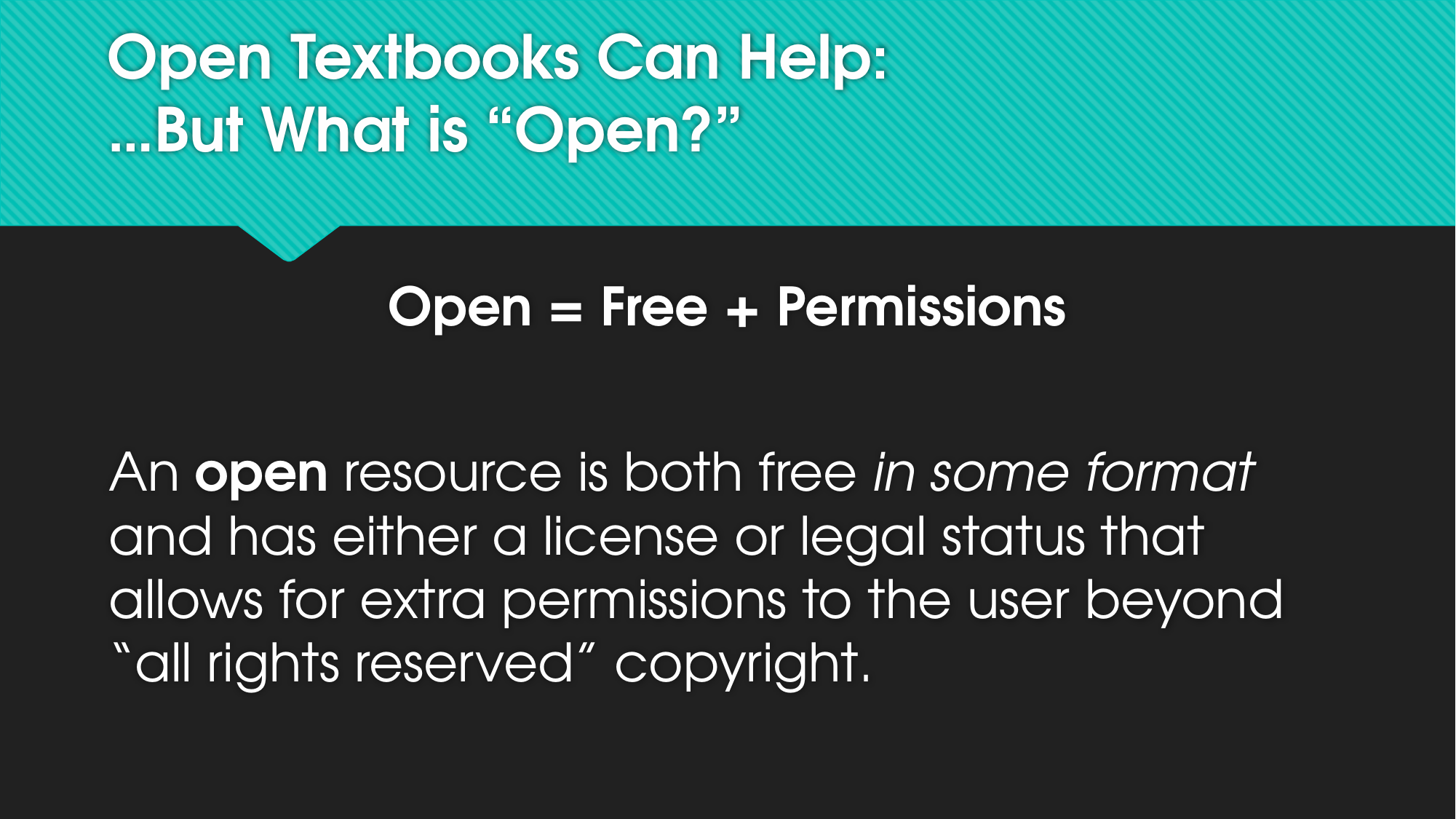

# Open Textbooks Can Help: …But What is “Open?”
Open = Free + Permissions

An open resource is both free in some format and has either a license or legal status that allows for extra permissions to the user beyond “all rights reserved” copyright.